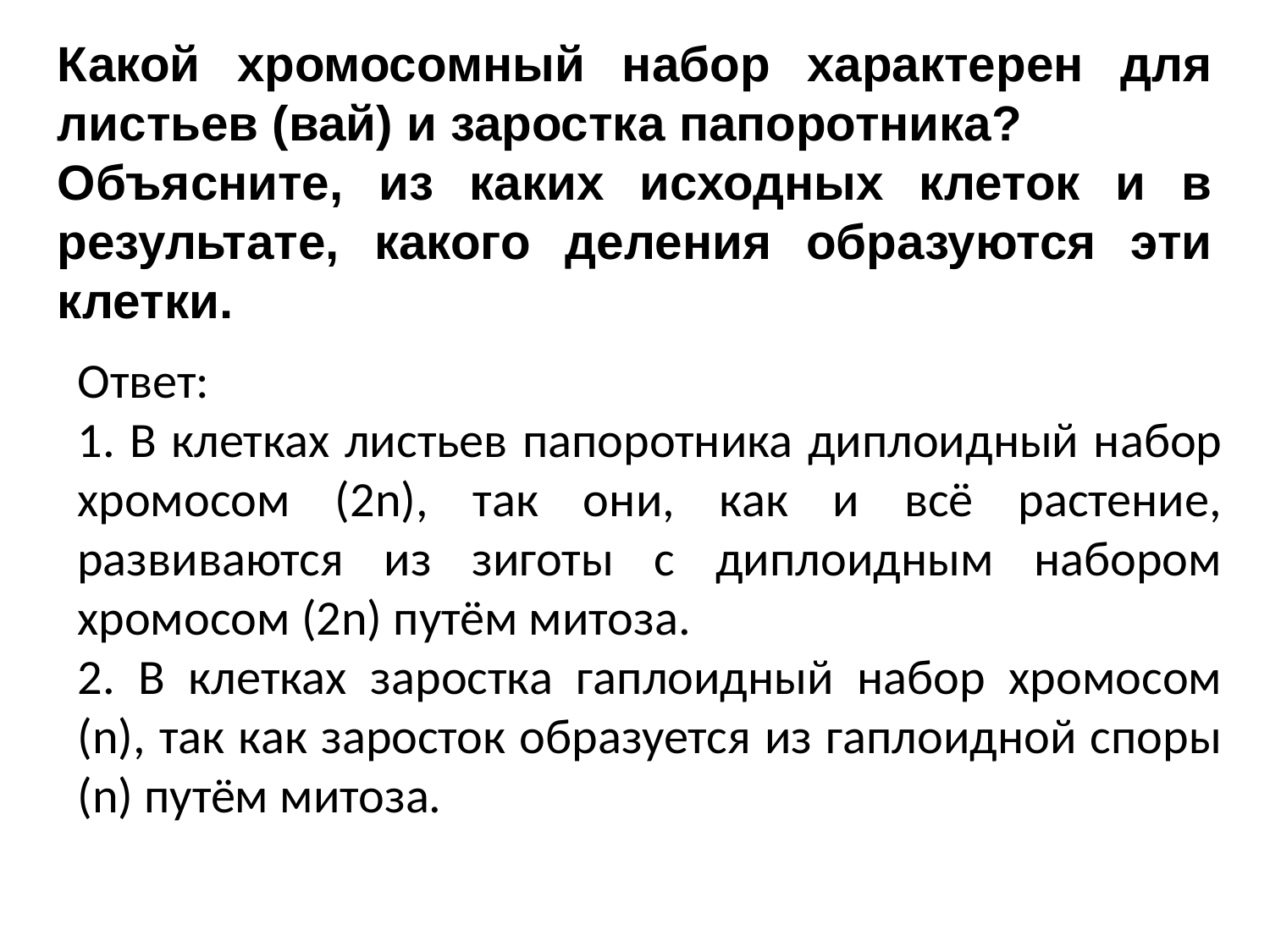

Какой хромосомный набор характерен для листьев (вай) и заростка папоротника?
Объясните, из каких исходных клеток и в результате, какого деления образуются эти клетки.
Ответ:
1. В клетках листьев папоротника диплоидный набор хромосом (2n), так они, как и всё растение, развиваются из зиготы с диплоидным набором хромосом (2n) путём митоза.
2. В клетках заростка гаплоидный набор хромосом (n), так как заросток образуется из гаплоидной споры (n) путём митоза.